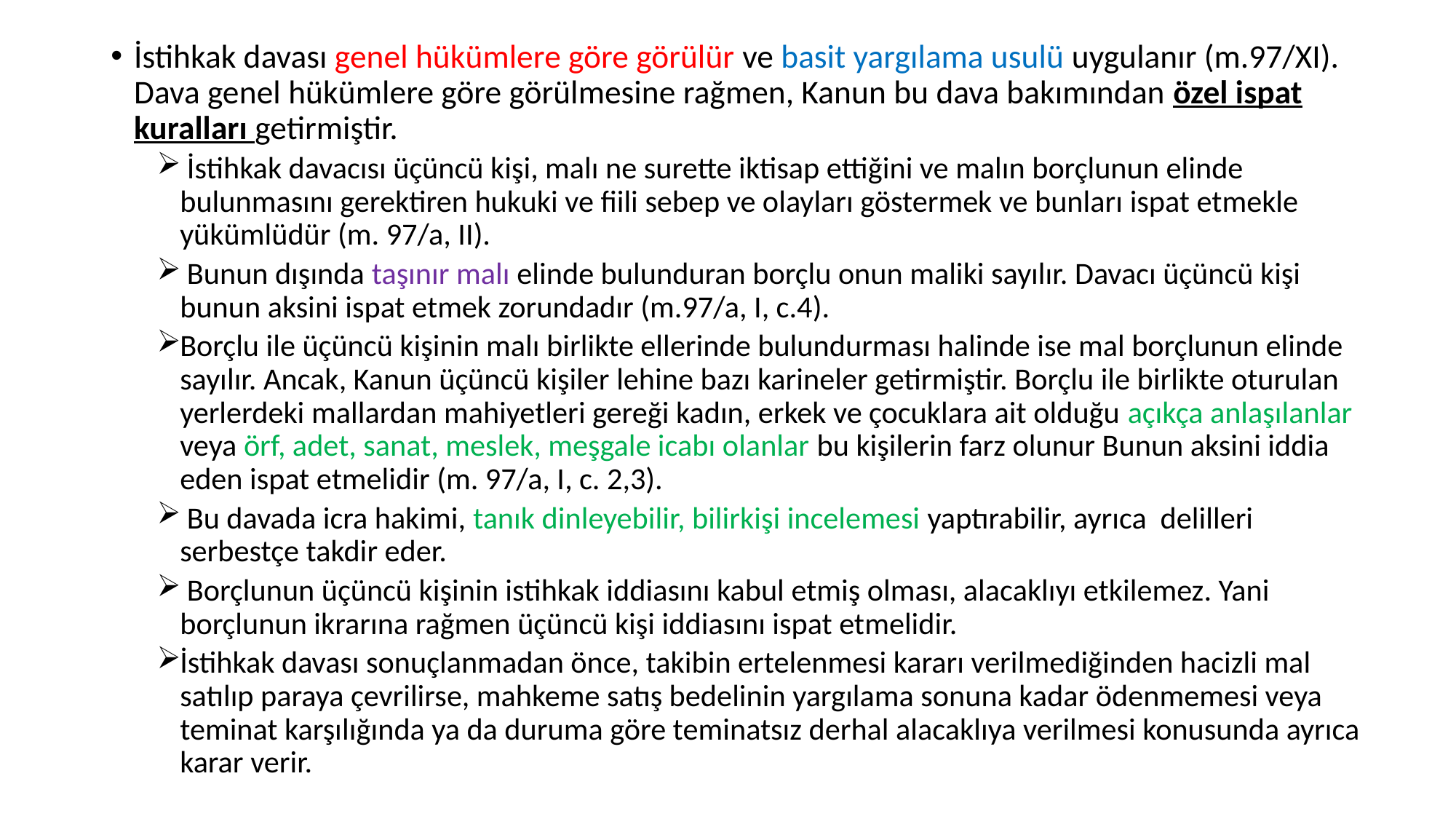

İstihkak davası genel hükümlere göre görülür ve basit yargılama usulü uygulanır (m.97/XI). Dava genel hükümlere göre görülmesine rağmen, Kanun bu dava bakımından özel ispat kuralları getirmiştir.
 İstihkak davacısı üçüncü kişi, malı ne surette iktisap ettiğini ve malın borçlunun elinde bulunmasını gerektiren hukuki ve fiili sebep ve olayları göstermek ve bunları ispat etmekle yükümlüdür (m. 97/a, II).
 Bunun dışında taşınır malı elinde bulunduran borçlu onun maliki sayılır. Davacı üçüncü kişi bunun aksini ispat etmek zorundadır (m.97/a, I, c.4).
Borçlu ile üçüncü kişinin malı birlikte ellerinde bulundurması halinde ise mal borçlunun elinde sayılır. Ancak, Kanun üçüncü kişiler lehine bazı karineler getirmiştir. Borçlu ile birlikte oturulan yerlerdeki mallardan mahiyetleri gereği kadın, erkek ve çocuklara ait olduğu açıkça anlaşılanlar veya örf, adet, sanat, meslek, meşgale icabı olanlar bu kişilerin farz olunur Bunun aksini iddia eden ispat etmelidir (m. 97/a, I, c. 2,3).
 Bu davada icra hakimi, tanık dinleyebilir, bilirkişi incelemesi yaptırabilir, ayrıca  delilleri serbestçe takdir eder.
 Borçlunun üçüncü kişinin istihkak iddiasını kabul etmiş olması, alacaklıyı etkilemez. Yani borçlunun ikrarına rağmen üçüncü kişi iddiasını ispat etmelidir.
İstihkak davası sonuçlanmadan önce, takibin ertelenmesi kararı verilmediğinden hacizli mal satılıp paraya çevrilirse, mahkeme satış bedelinin yargılama sonuna kadar ödenmemesi veya teminat karşılığında ya da duruma göre teminatsız derhal alacaklıya verilmesi konusunda ayrıca karar verir.

#